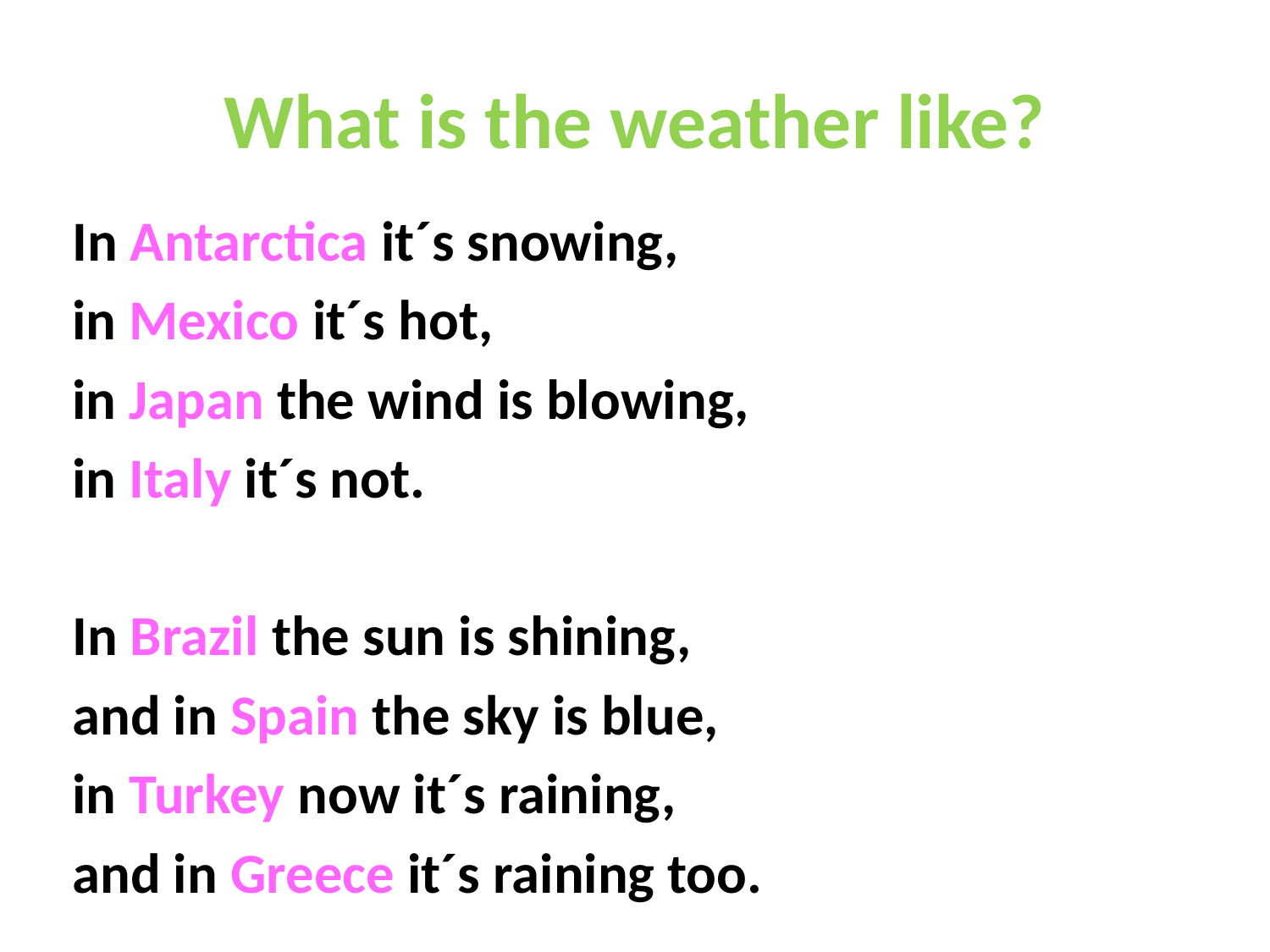

# What is the weather like?
In Antarctica it´s snowing,
in Mexico it´s hot,
in Japan the wind is blowing,
in Italy it´s not.

In Brazil the sun is shining,
and in Spain the sky is blue,
in Turkey now it´s raining,
and in Greece it´s raining too.